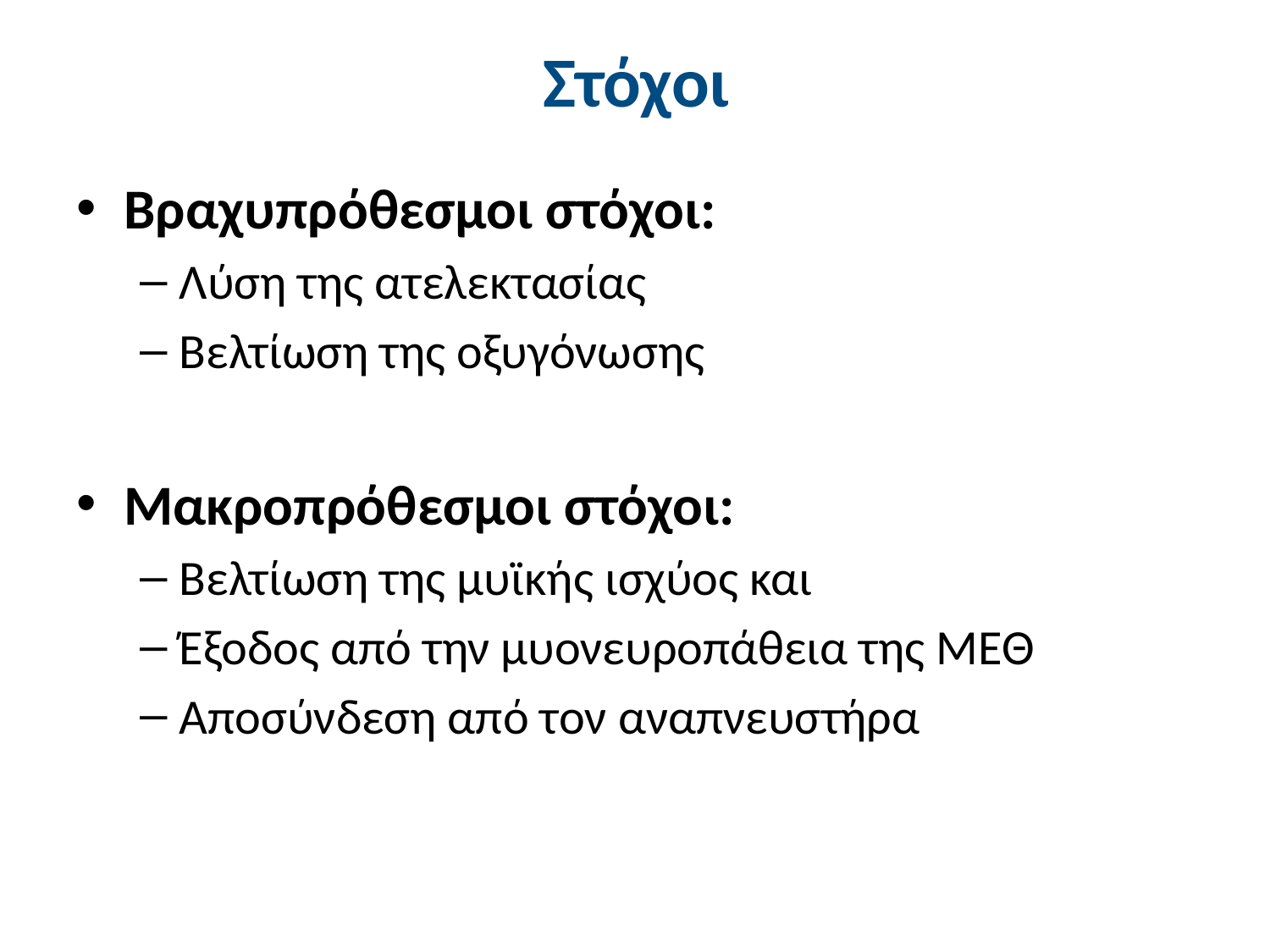

# Στόχοι
Βραχυπρόθεσμοι στόχοι:
Λύση της ατελεκτασίας
Βελτίωση της οξυγόνωσης

Μακροπρόθεσμοι στόχοι:
Βελτίωση της μυϊκής ισχύος και
Έξοδος από την μυονευροπάθεια της ΜΕΘ
Αποσύνδεση από τον αναπνευστήρα